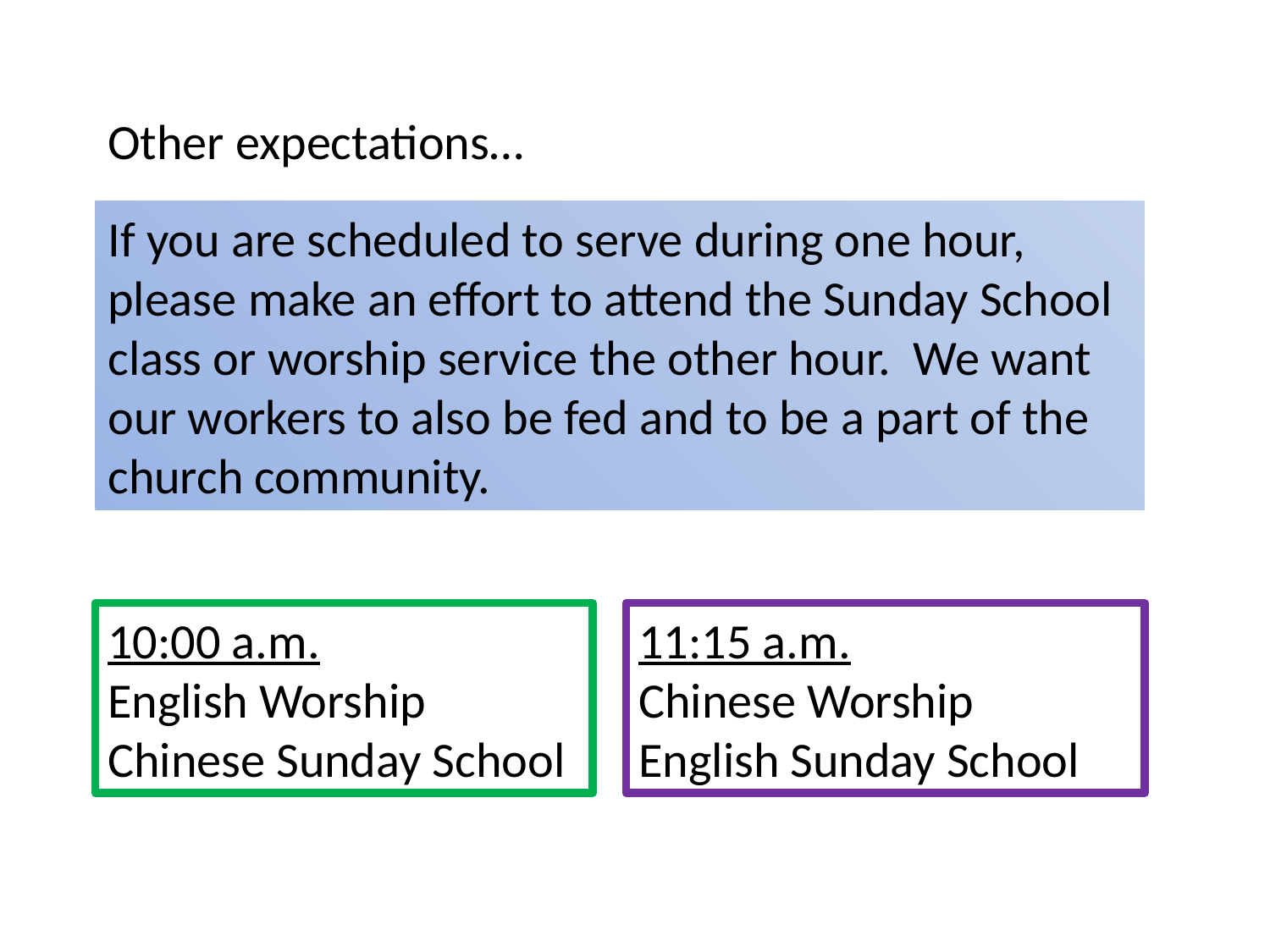

Other expectations…
If you are scheduled to serve during one hour, please make an effort to attend the Sunday School class or worship service the other hour.  We want our workers to also be fed and to be a part of the church community.
10:00 a.m.
English Worship
Chinese Sunday School
11:15 a.m.
Chinese Worship
English Sunday School